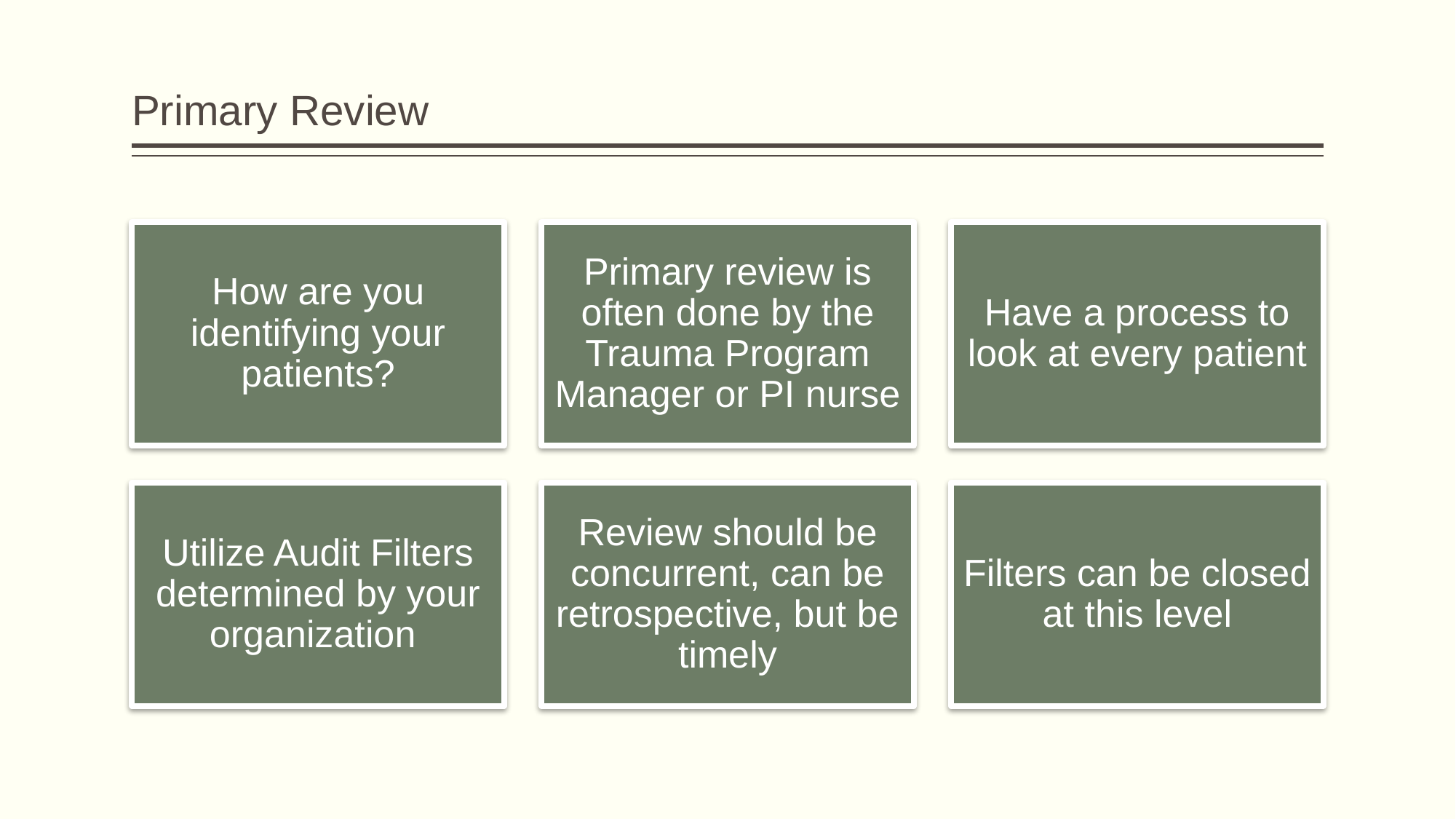

# Primary Review
How are you identifying your patients?
Primary review is often done by the Trauma Program Manager or PI nurse
Have a process to look at every patient
Utilize Audit Filters determined by your organization
Review should be concurrent, can be retrospective, but be timely
Filters can be closed at this level